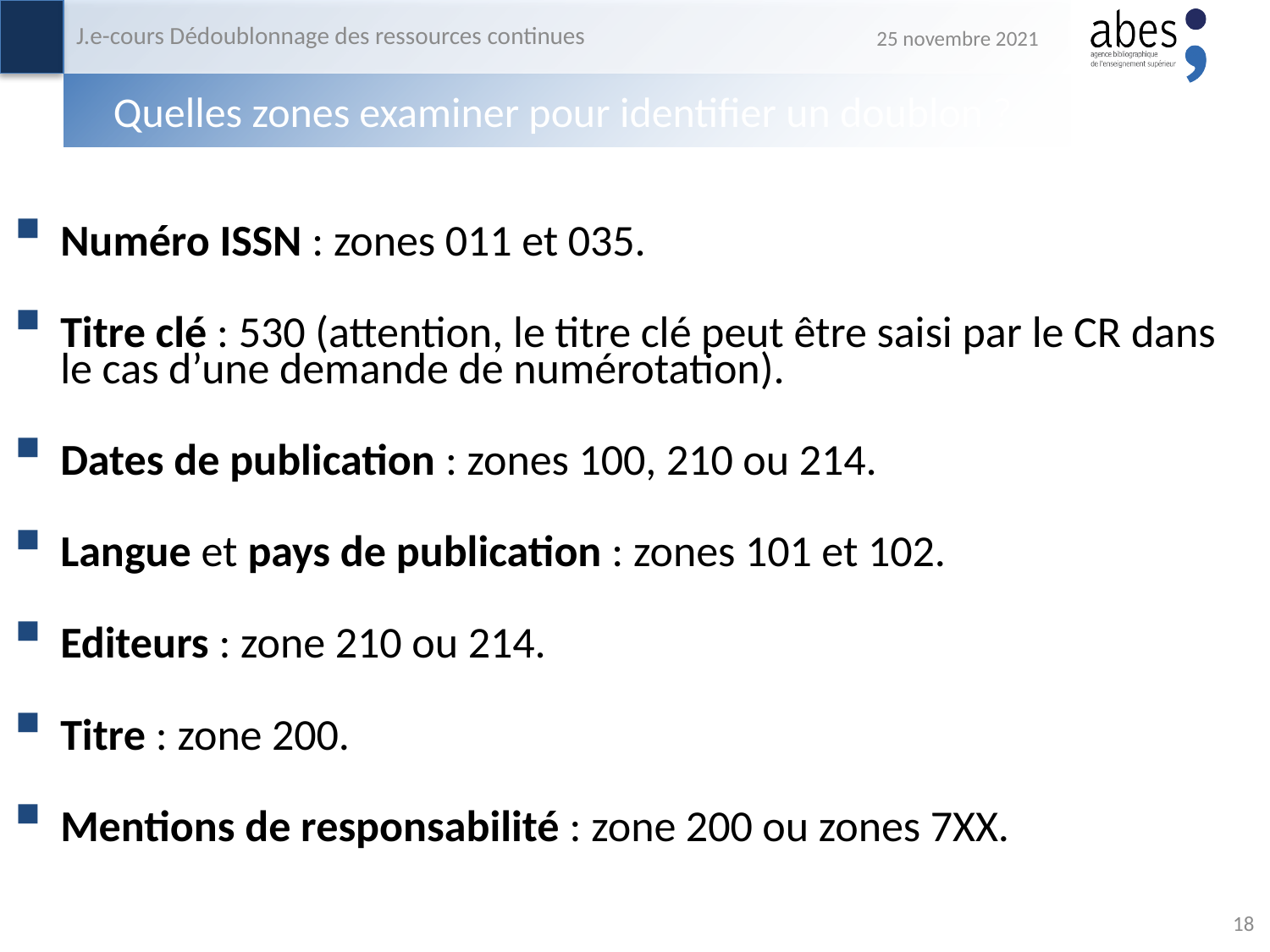

J.e-cours Dédoublonnage des ressources continues

25 novembre 2021

# Quelles zones examiner pour identifier un doublon ?

Numéro ISSN : zones 011 et 035.

Titre clé : 530 (attention, le titre clé peut être saisi par le CR dans le cas d’une demande de numérotation).

Dates de publication : zones 100, 210 ou 214.

Langue et pays de publication : zones 101 et 102.

Editeurs : zone 210 ou 214.

Titre : zone 200.

Mentions de responsabilité : zone 200 ou zones 7XX.

18